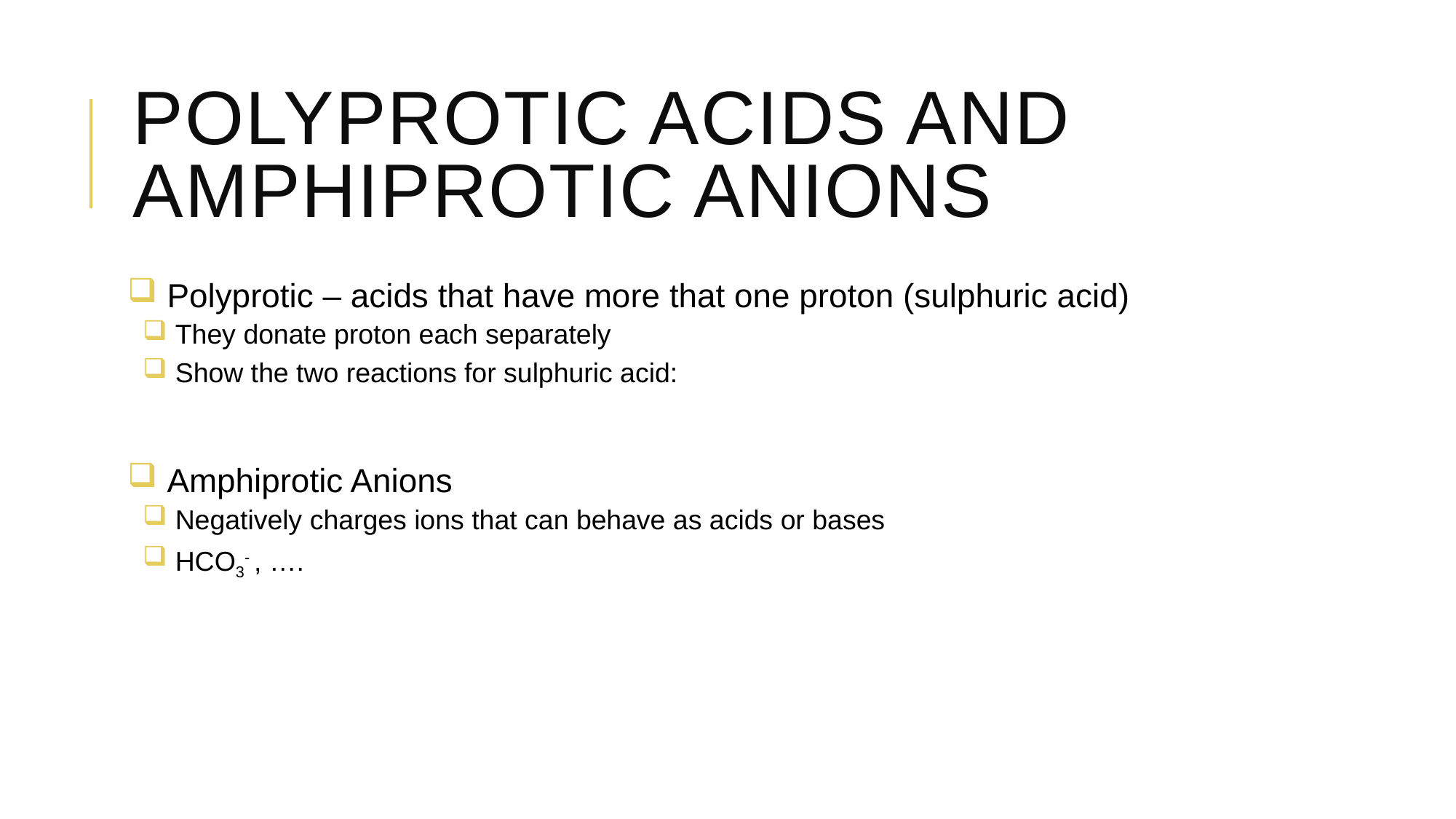

# Polyprotic Acids and Amphiprotic Anions
 Polyprotic – acids that have more that one proton (sulphuric acid)
 They donate proton each separately
 Show the two reactions for sulphuric acid:

 Amphiprotic Anions
 Negatively charges ions that can behave as acids or bases
 HCO3- , ….